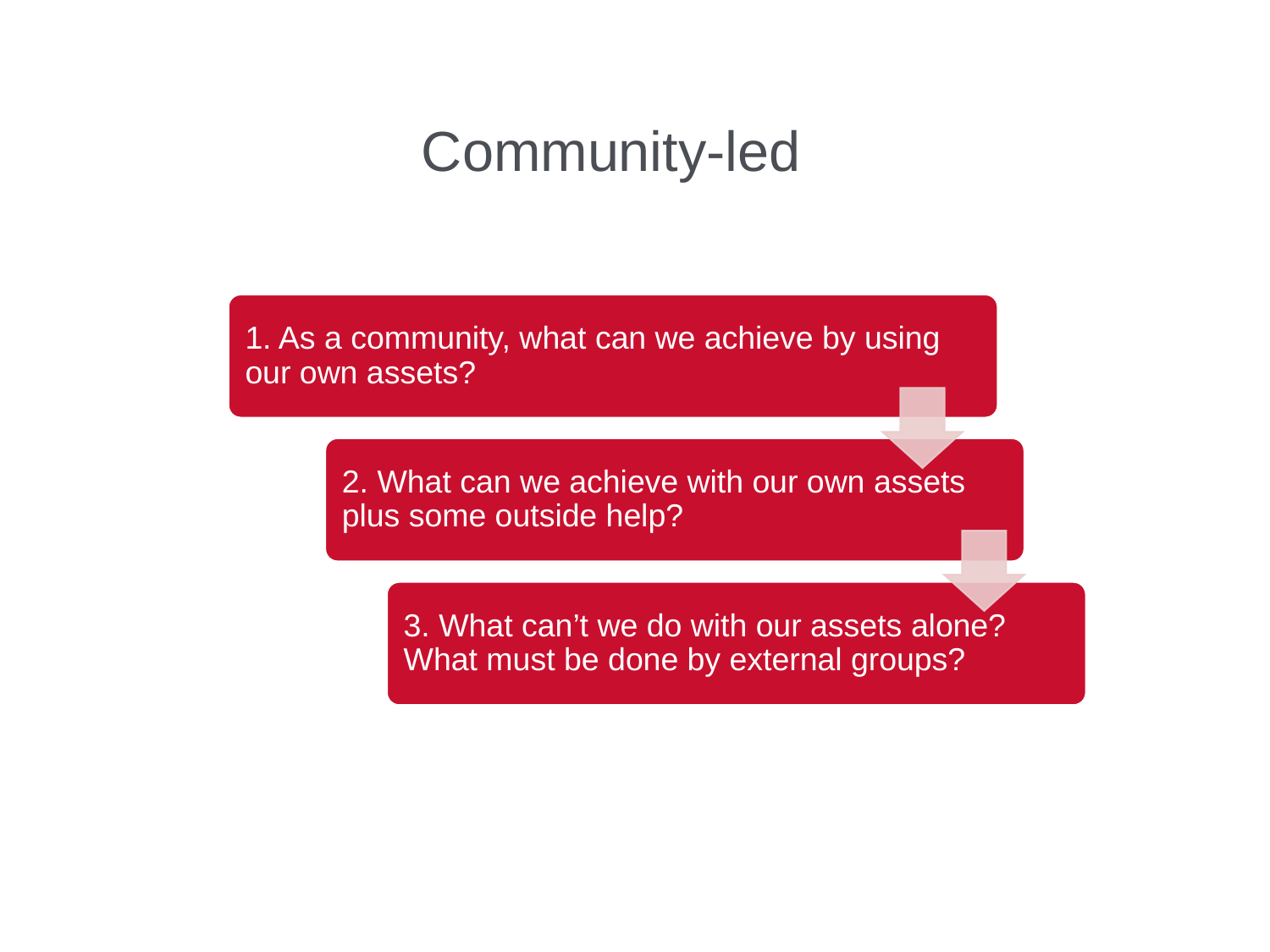

Community-led
1. As a community, what can we achieve by using our own assets?
2. What can we achieve with our own assets plus some outside help?
3. What can’t we do with our assets alone? What must be done by external groups?